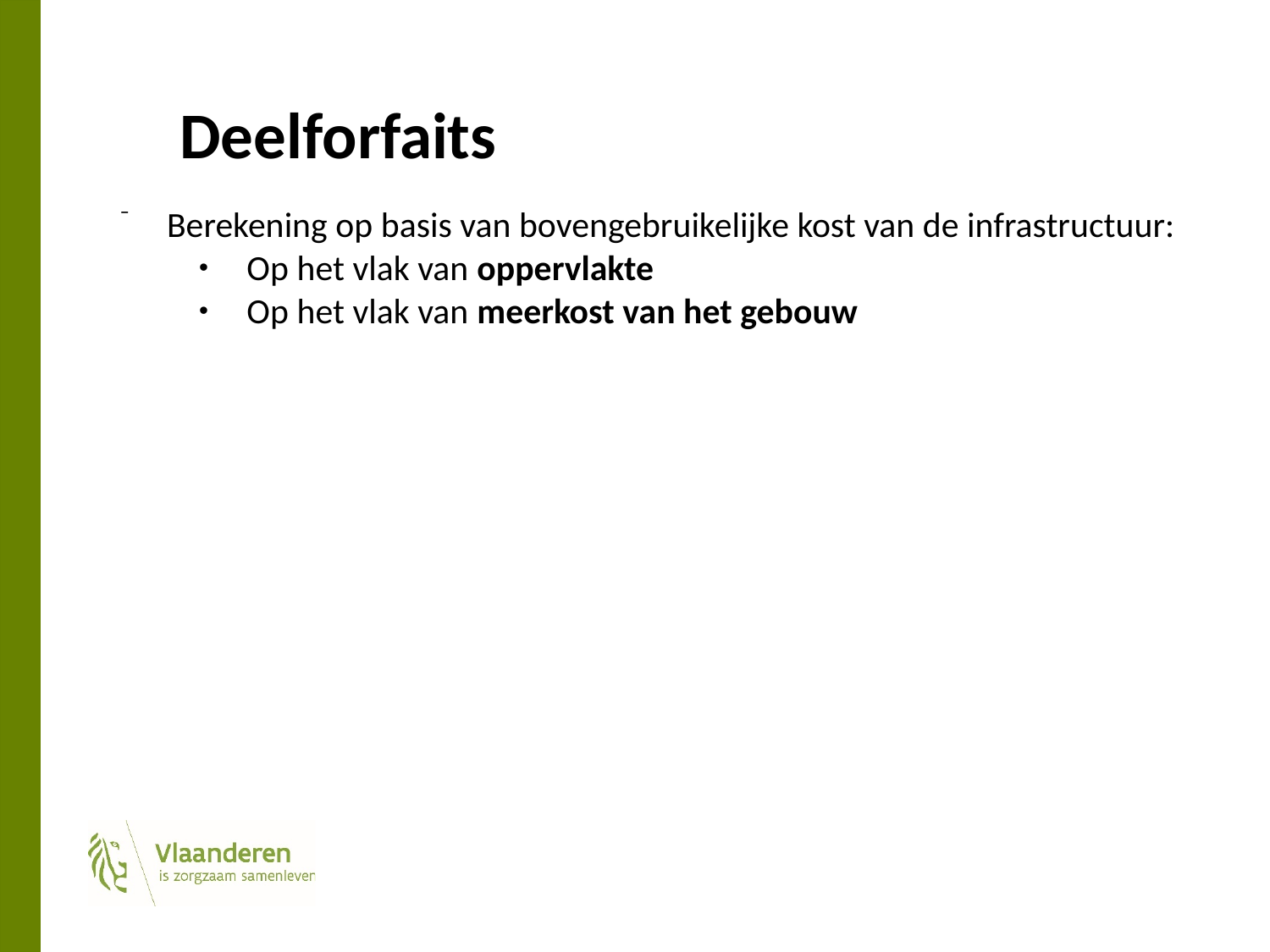

# Deelforfaits
Berekening op basis van bovengebruikelijke kost van de infrastructuur:
Op het vlak van oppervlakte
Op het vlak van meerkost van het gebouw